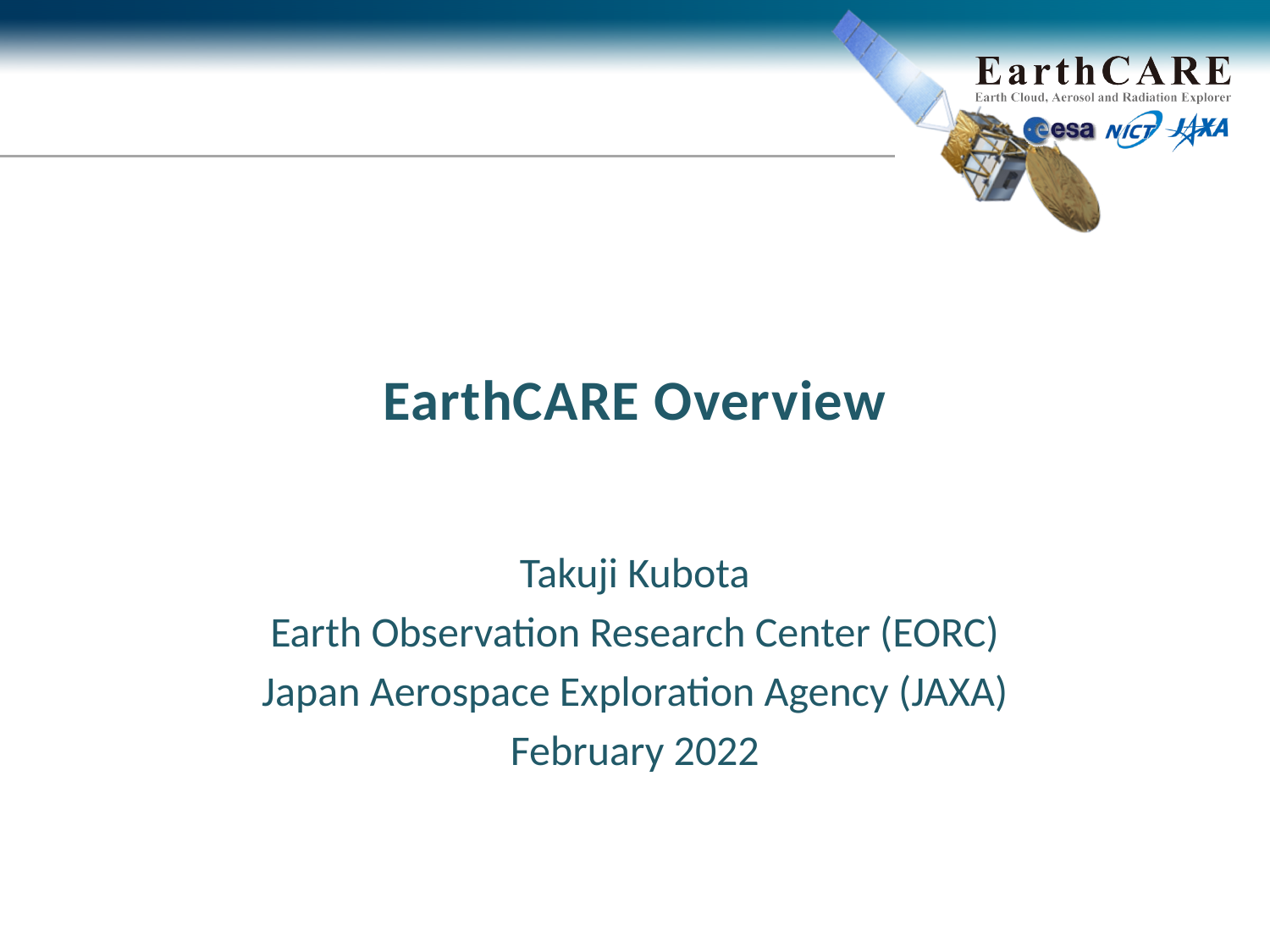

EarthCARE Overview
Takuji Kubota
Earth Observation Research Center (EORC)
Japan Aerospace Exploration Agency (JAXA)
February 2022